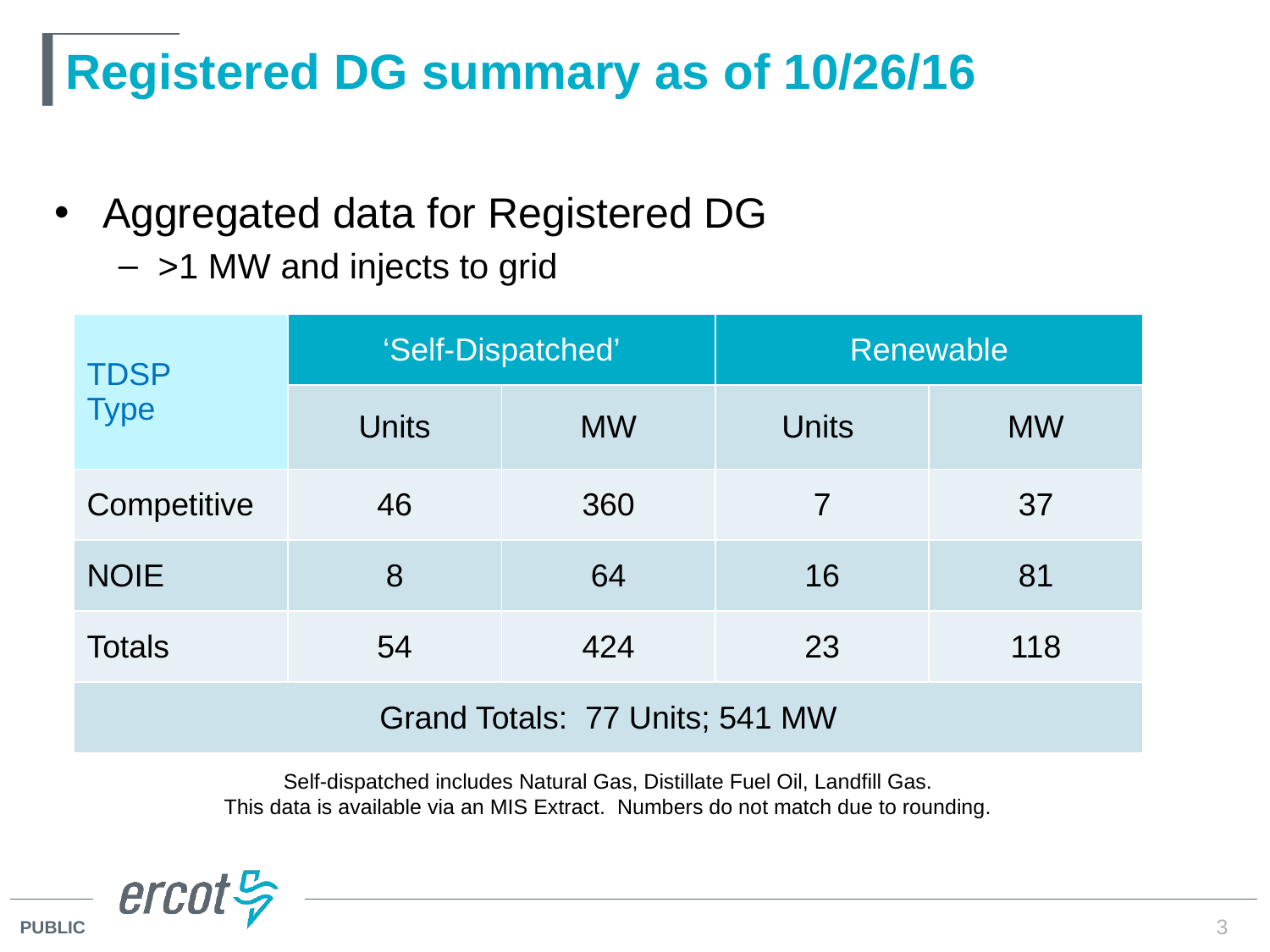

# Registered DG summary as of 10/26/16
Aggregated data for Registered DG
>1 MW and injects to grid

| TDSP Type | ‘Self-Dispatched’ |  | Renewable |  |
| --- | --- | --- | --- | --- |
|  | Units | MW | Units | MW |
| Competitive | 46 | 360 | 7 | 37 |
| NOIE | 8 | 64 | 16 | 81 |
| Totals | 54 | 424 | 23 | 118 |
| Grand Totals: 77 Units; 541 MW |  |  |  |  |
Self-dispatched includes Natural Gas, Distillate Fuel Oil, Landfill Gas.
This data is available via an MIS Extract.  Numbers do not match due to rounding.
3